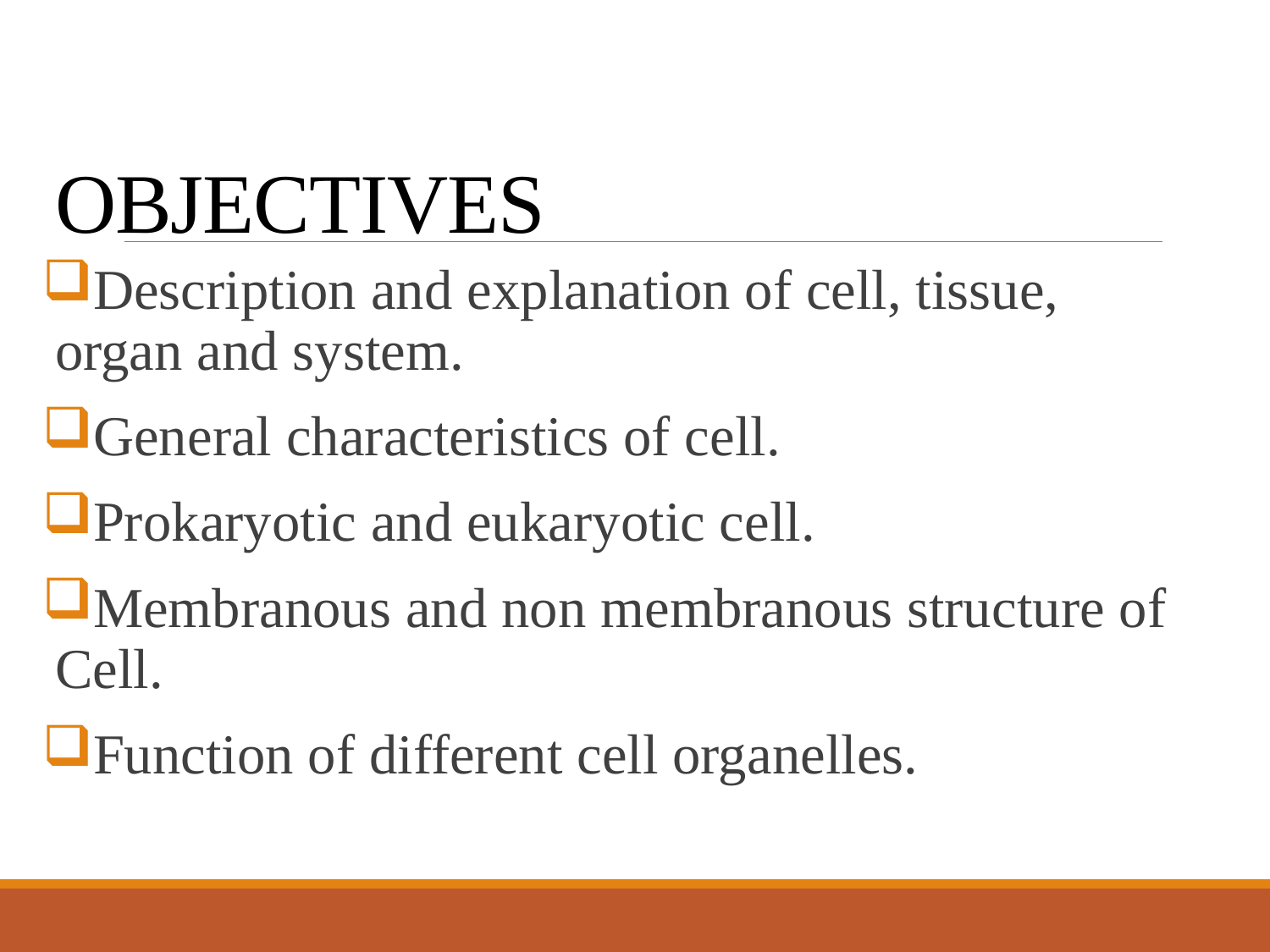

# OBJECTIVES
Description and explanation of cell, tissue, organ and system.
General characteristics of cell.
Prokaryotic and eukaryotic cell.
Membranous and non membranous structure of Cell.
Function of different cell organelles.